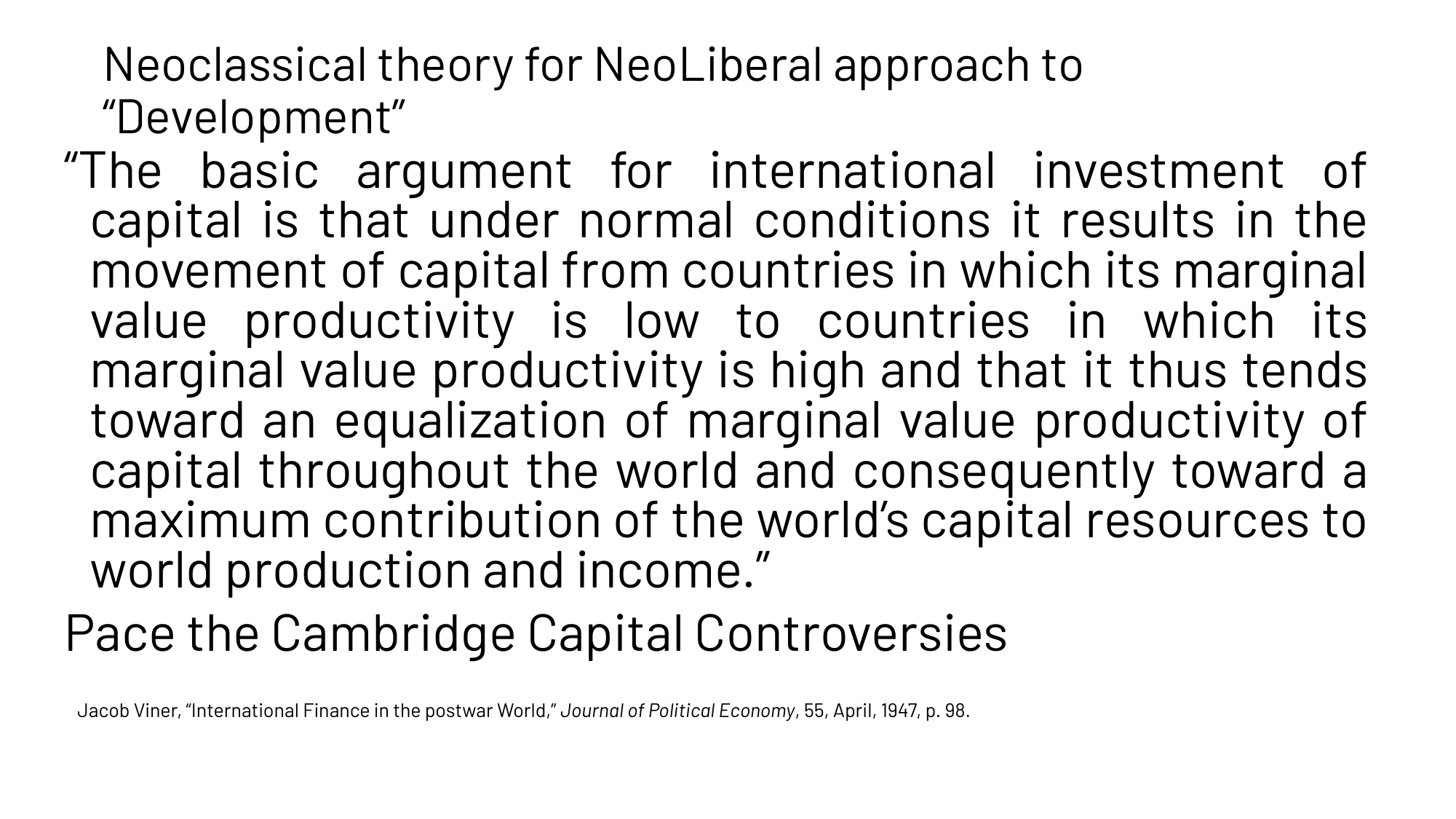

# Neoclassical theory for NeoLiberal approach to “Development”
“The basic argument for international investment of capital is that under normal conditions it results in the movement of capital from countries in which its marginal value productivity is low to countries in which its marginal value productivity is high and that it thus tends toward an equalization of marginal value productivity of capital throughout the world and consequently toward a maximum contribution of the world’s capital resources to world production and income.”
Pace the Cambridge Capital Controversies

Jacob Viner, “International Finance in the postwar World,” Journal of Political Economy, 55, April, 1947, p. 98.